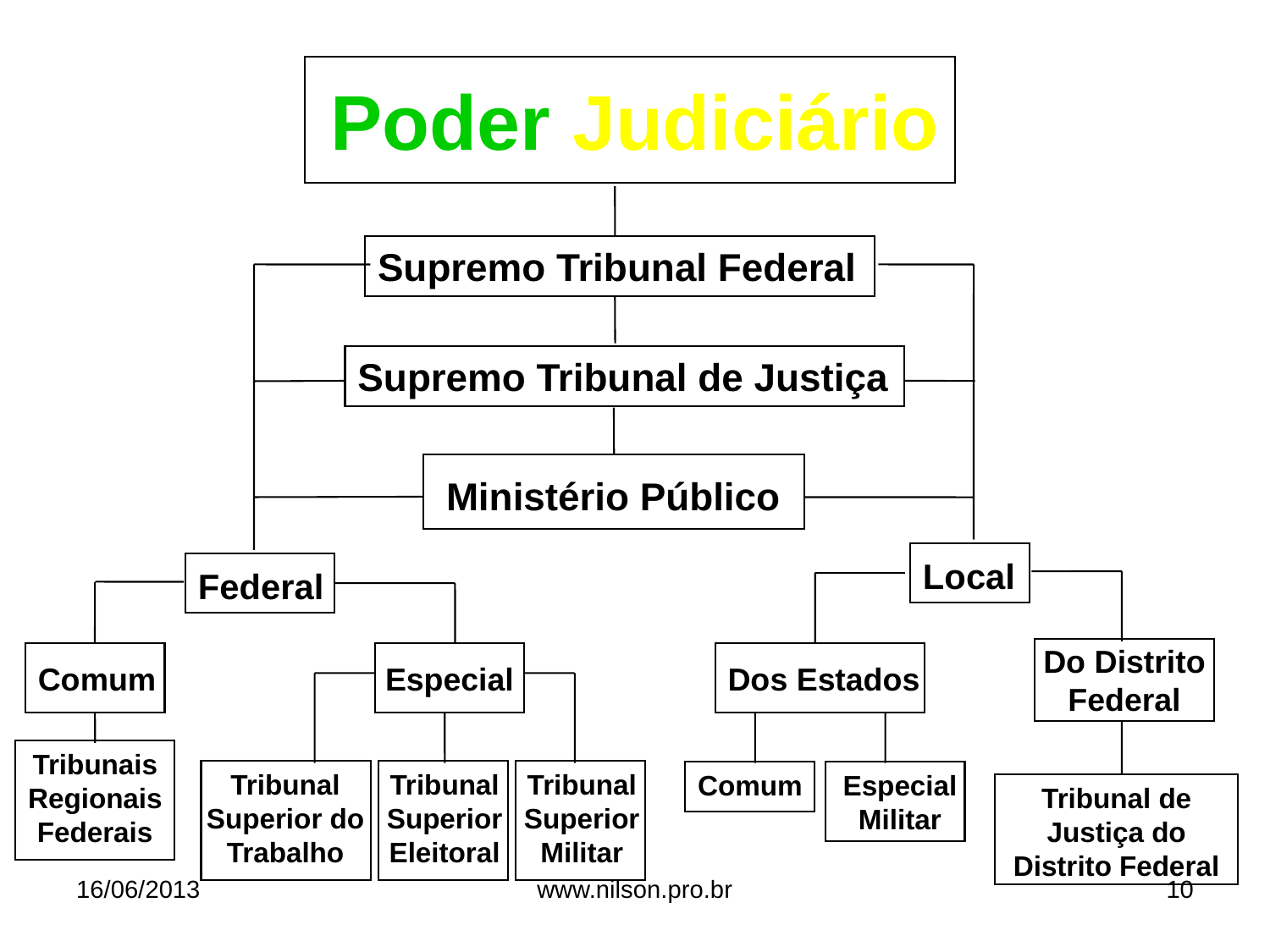

Poder Judiciário

Supremo Tribunal Federal

Supremo Tribunal de Justiça

Ministério Público

Local

Federal

Do Distrito Federal

Especial
Comum
Dos Estados

Tribunais Regionais Federais

Tribunal Superior do Trabalho
Tribunal Superior Eleitoral
Tribunal Superior Militar

Comum
Especial Militar

Tribunal de Justiça do Distrito Federal
16/06/2013
www.nilson.pro.br
10